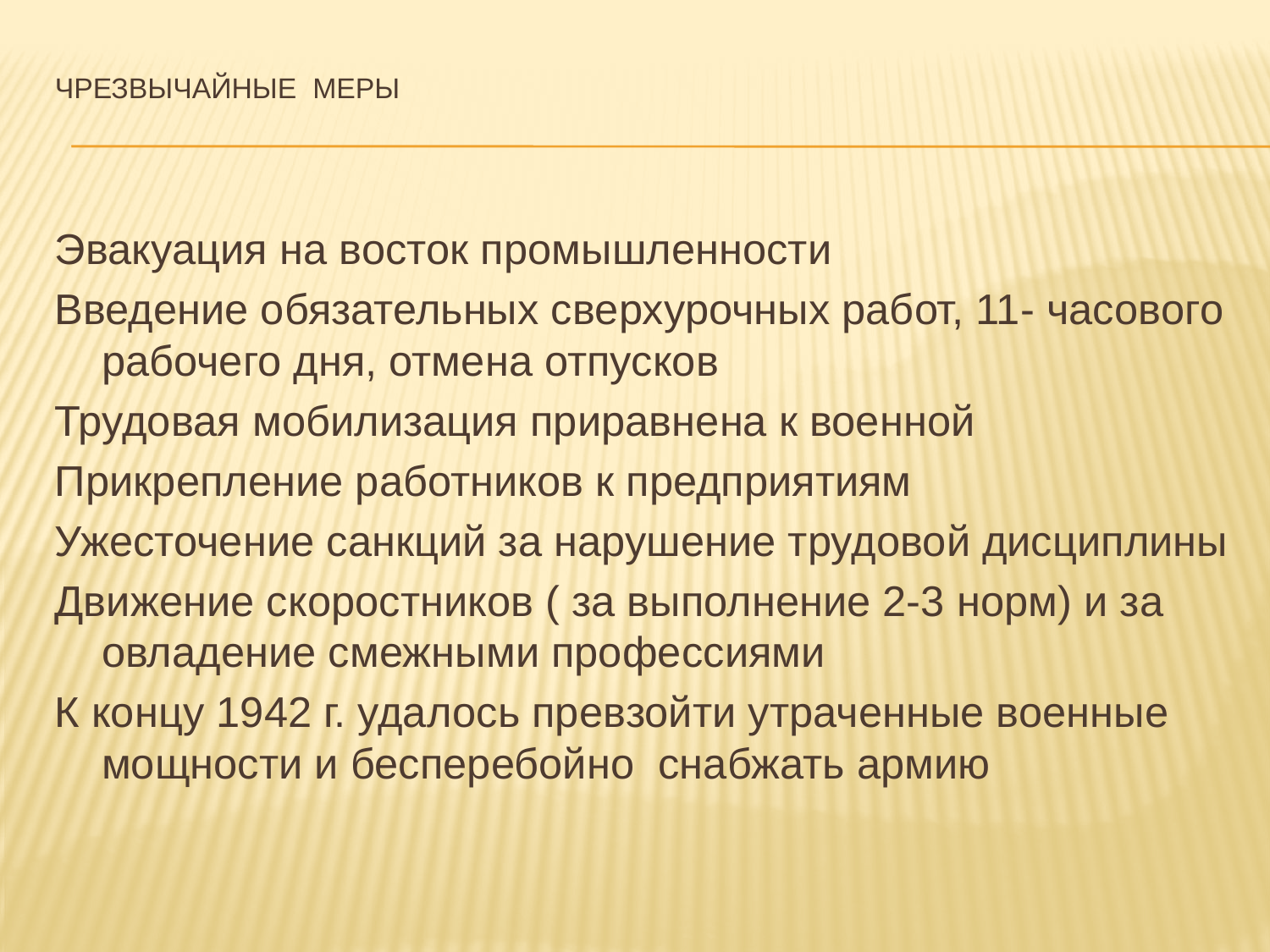

# Чрезвычайные  меры
Эвакуация на восток промышленности
Введение обязательных сверхурочных работ, 11- часового рабочего дня, отмена отпусков
Трудовая мобилизация приравнена к военной
Прикрепление работников к предприятиям
Ужесточение санкций за нарушение трудовой дисциплины
Движение скоростников ( за выполнение 2-3 норм) и за овладение смежными профессиями
К концу 1942 г. удалось превзойти утраченные военные мощности и бесперебойно  снабжать армию